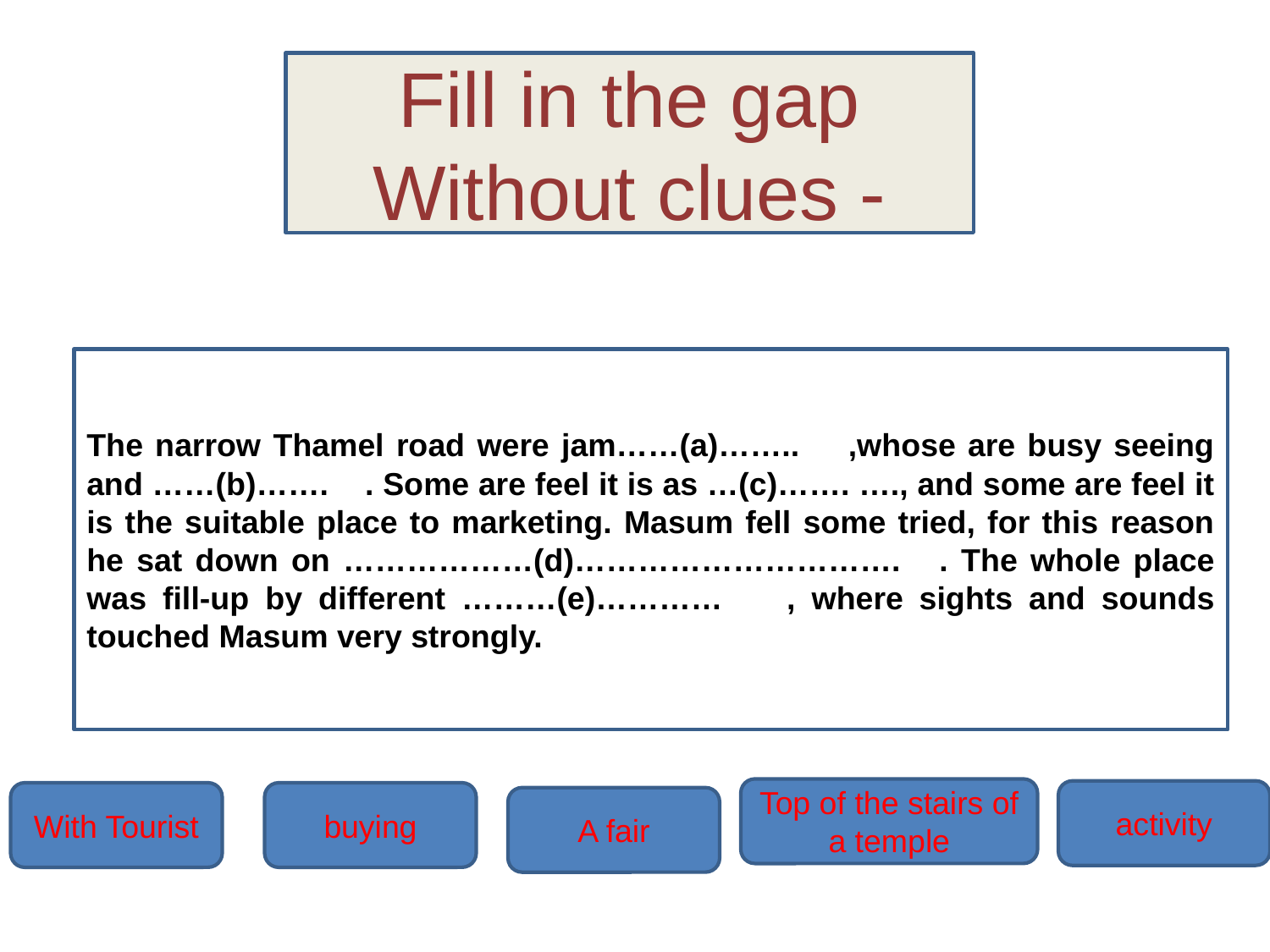

Fill in the gap Without clues -
The narrow Thamel road were jam……(a)……..    ,whose are busy seeing and ……(b)…….    . Some are feel it is as …(c)……. …., and some are feel it is the suitable place to marketing. Masum fell some tried, for this reason he sat down on ………………(d)………………………….   . The whole place was fill-up by different ………(e)…………    , where sights and sounds touched Masum very strongly.
Top of the stairs of a temple
activity
With Tourist
buying
A fair